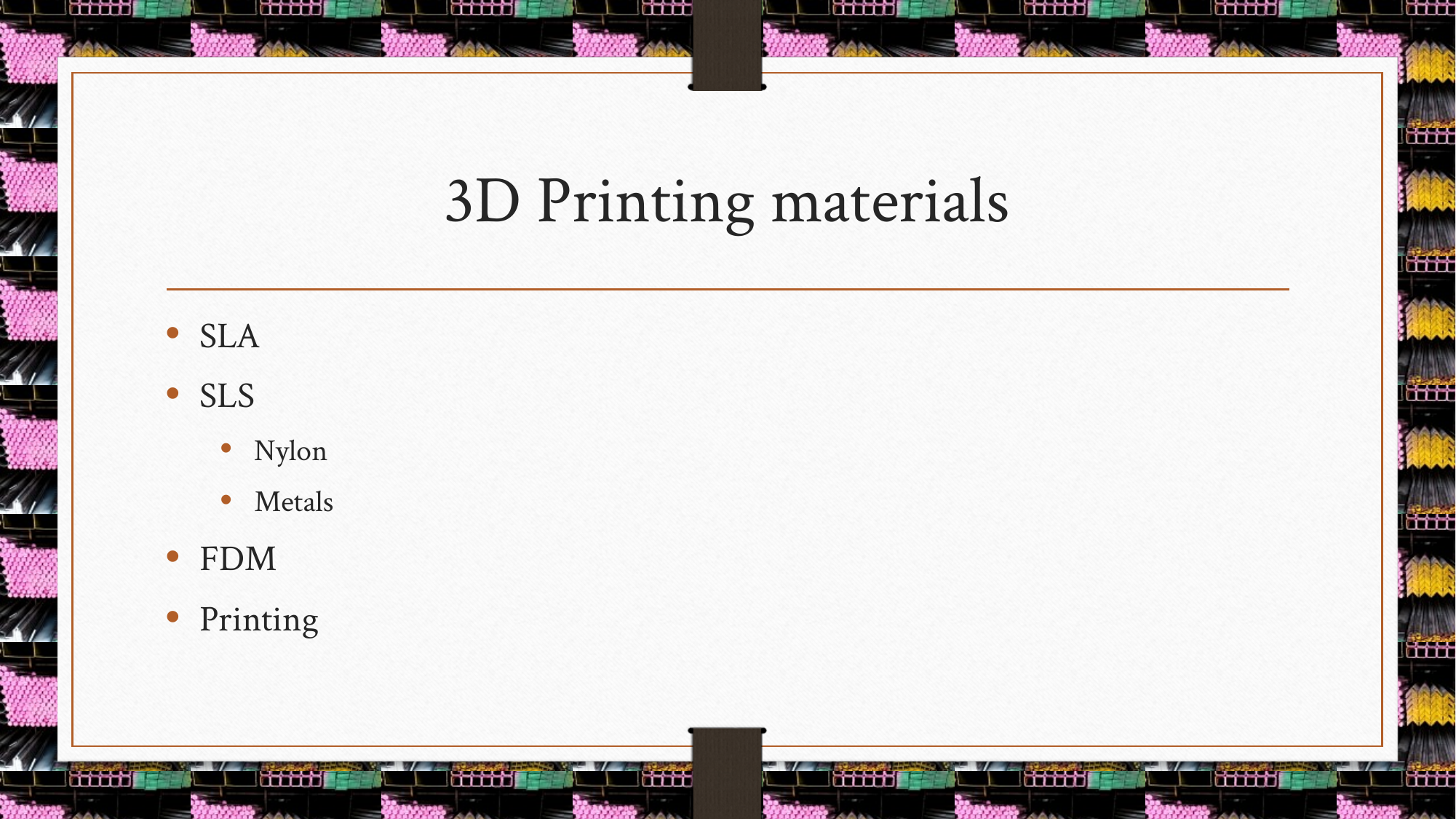

# 3D Printing materials
SLA
SLS
Nylon
Metals
FDM
Printing